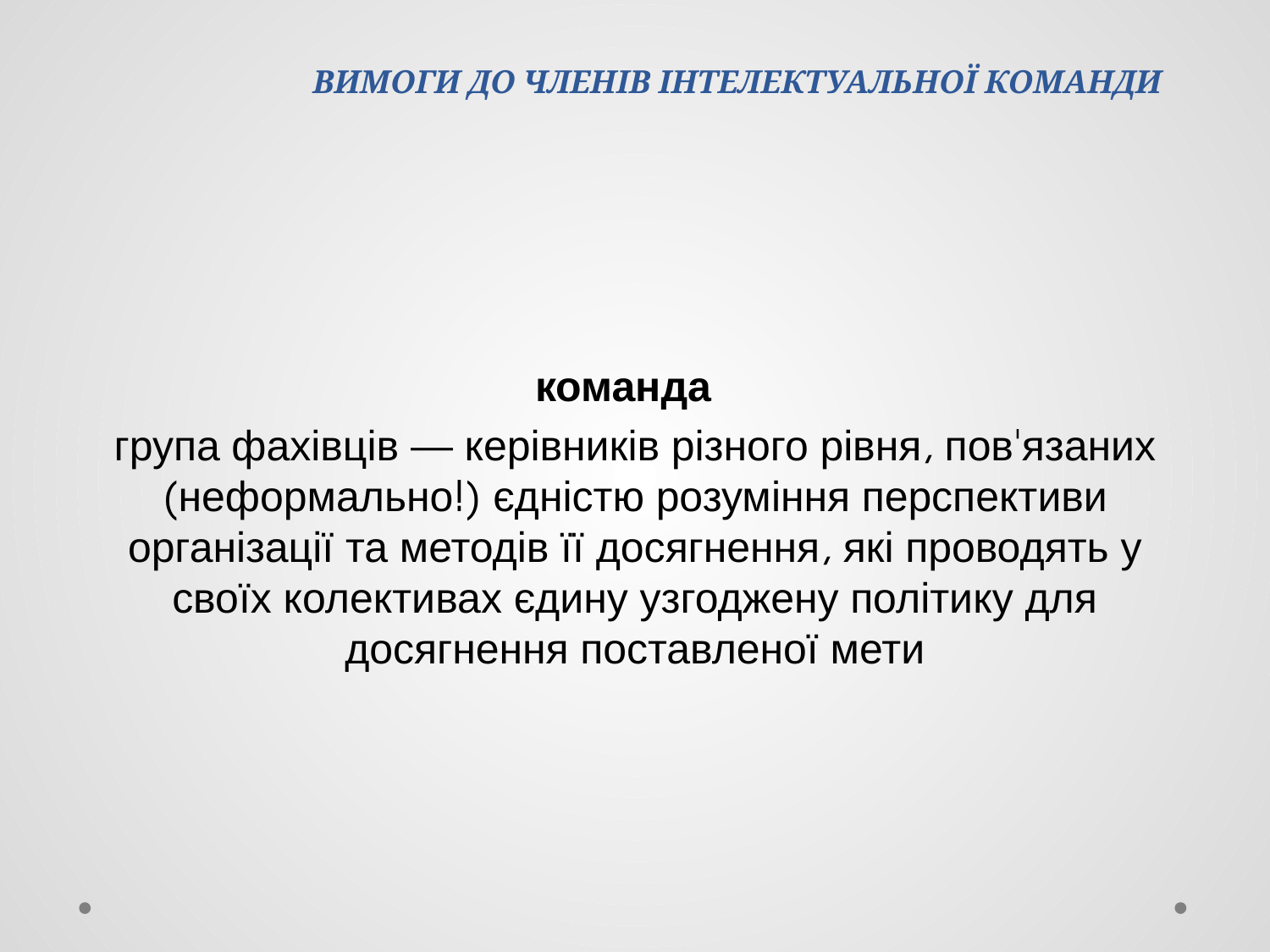

# ВИМОГИ ДО ЧЛЕНІВ ІНТЕЛЕКТУАЛЬНОЇ КОМАНДИ
команда
група фахівців — керівників різного рівня, пов'язаних (неформально!) єдністю розуміння перспективи організації та методів її досягнення, які проводять у своїх колективах єдину узгоджену політику для досягнення поставленої мети